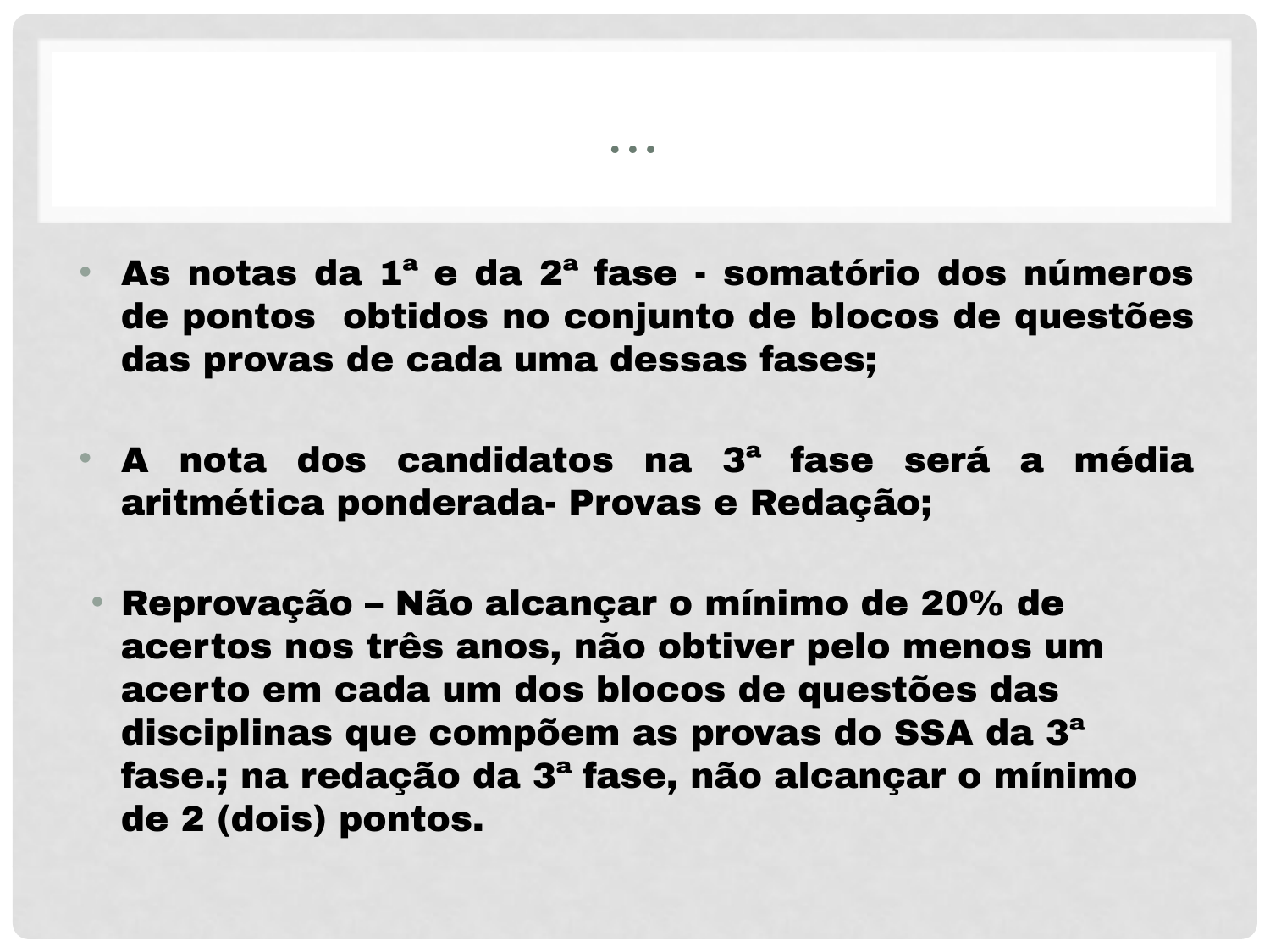

# …
As notas da 1ª e da 2ª fase - somatório dos números de pontos  obtidos no conjunto de blocos de questões das provas de cada uma dessas fases;

A nota dos candidatos na 3ª fase será a média aritmética ponderada- Provas e Redação;

Reprovação – Não alcançar o mínimo de 20% de acertos nos três anos, não obtiver pelo menos um acerto em cada um dos blocos de questões das disciplinas que compõem as provas do SSA da 3ª fase.; na redação da 3ª fase, não alcançar o mínimo de 2 (dois) pontos.